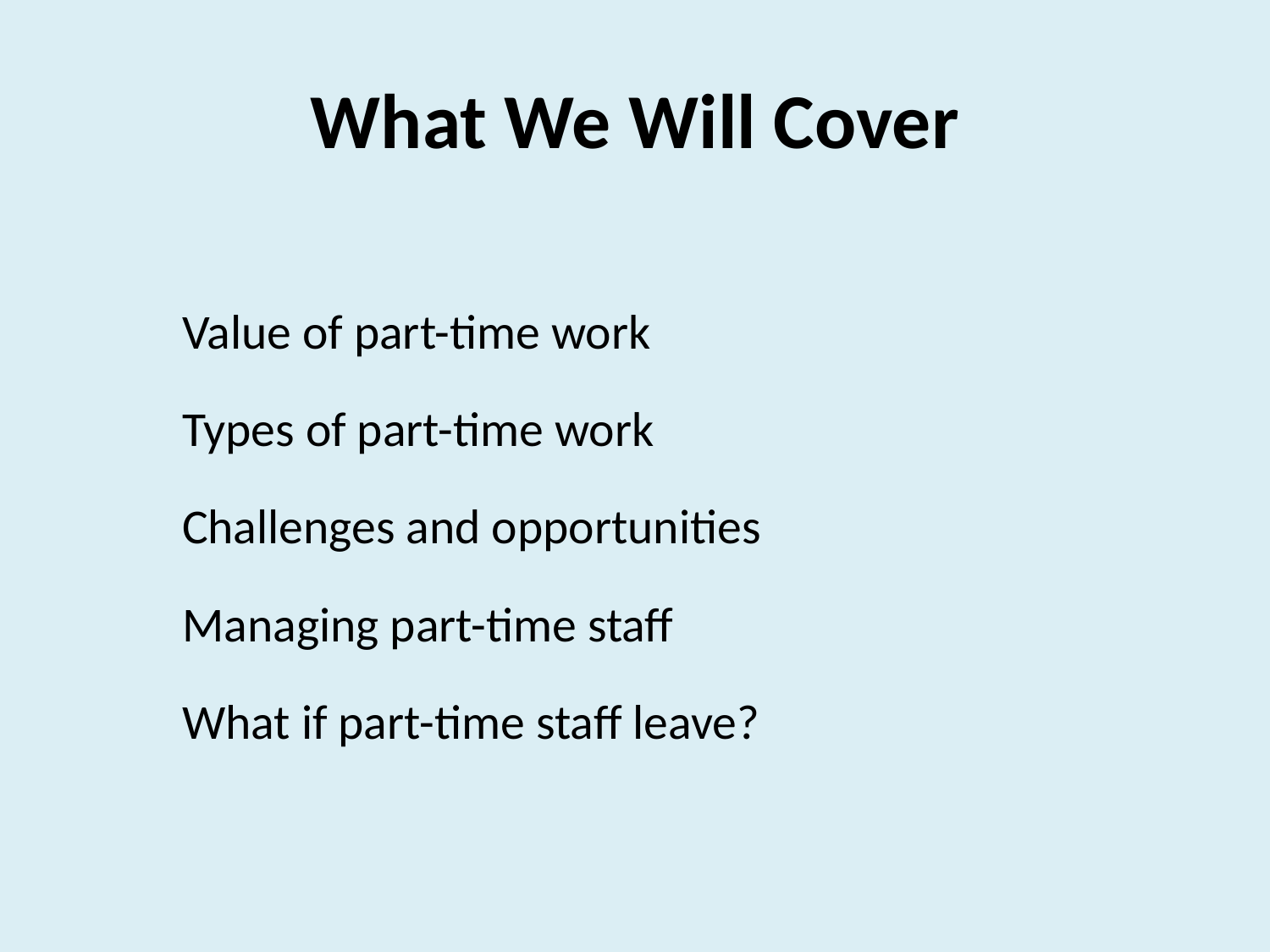

# What We Will Cover
Value of part-time work
Types of part-time work
Challenges and opportunities
Managing part-time staff
What if part-time staff leave?